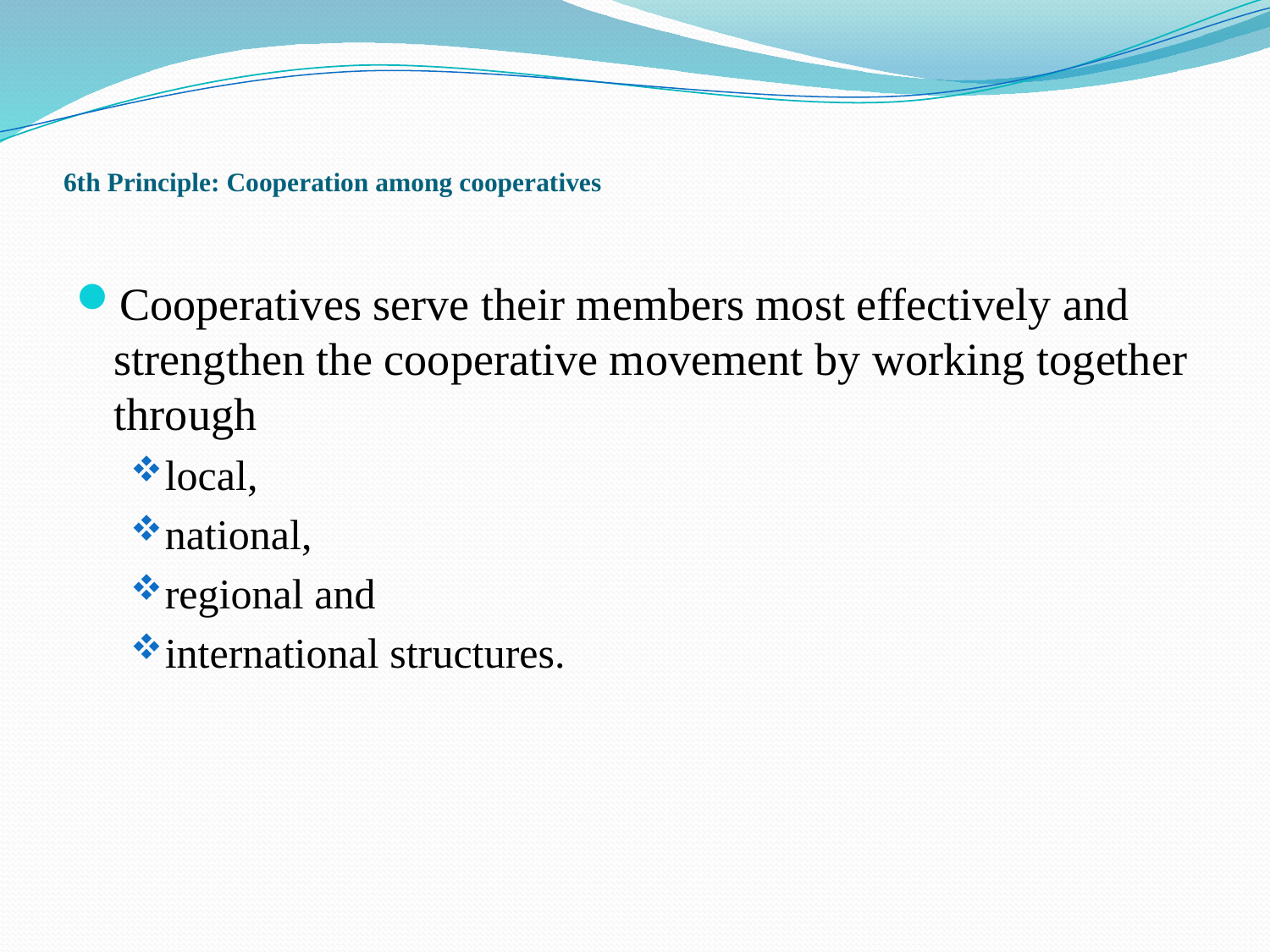

# 6th Principle: Cooperation among cooperatives
Cooperatives serve their members most effectively and strengthen the cooperative movement by working together through
local,
national,
regional and
international structures.